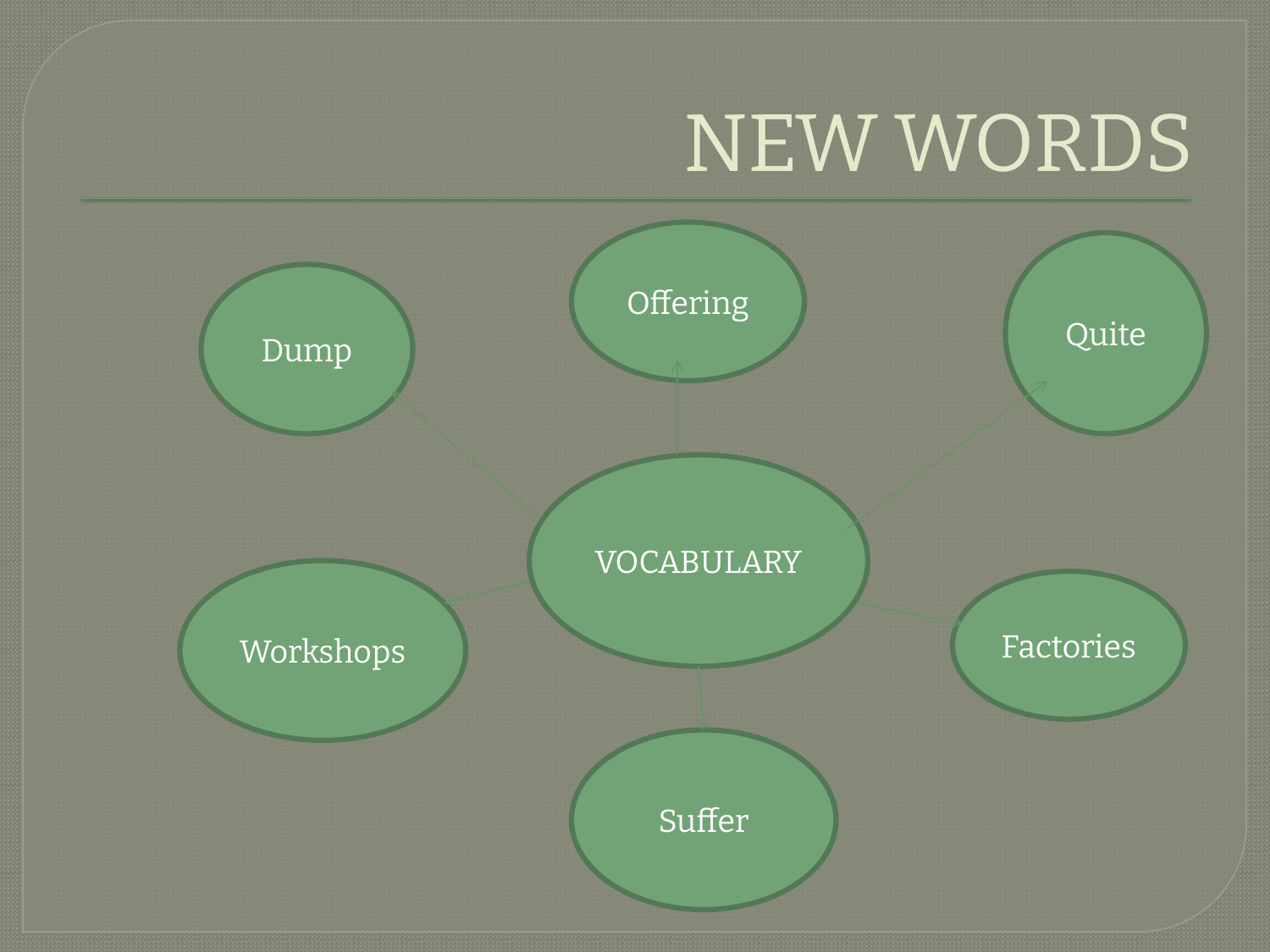

# NEW WORDS
Offering
Quite
Dump
VOCABULARY
Workshops
Factories
Suffer